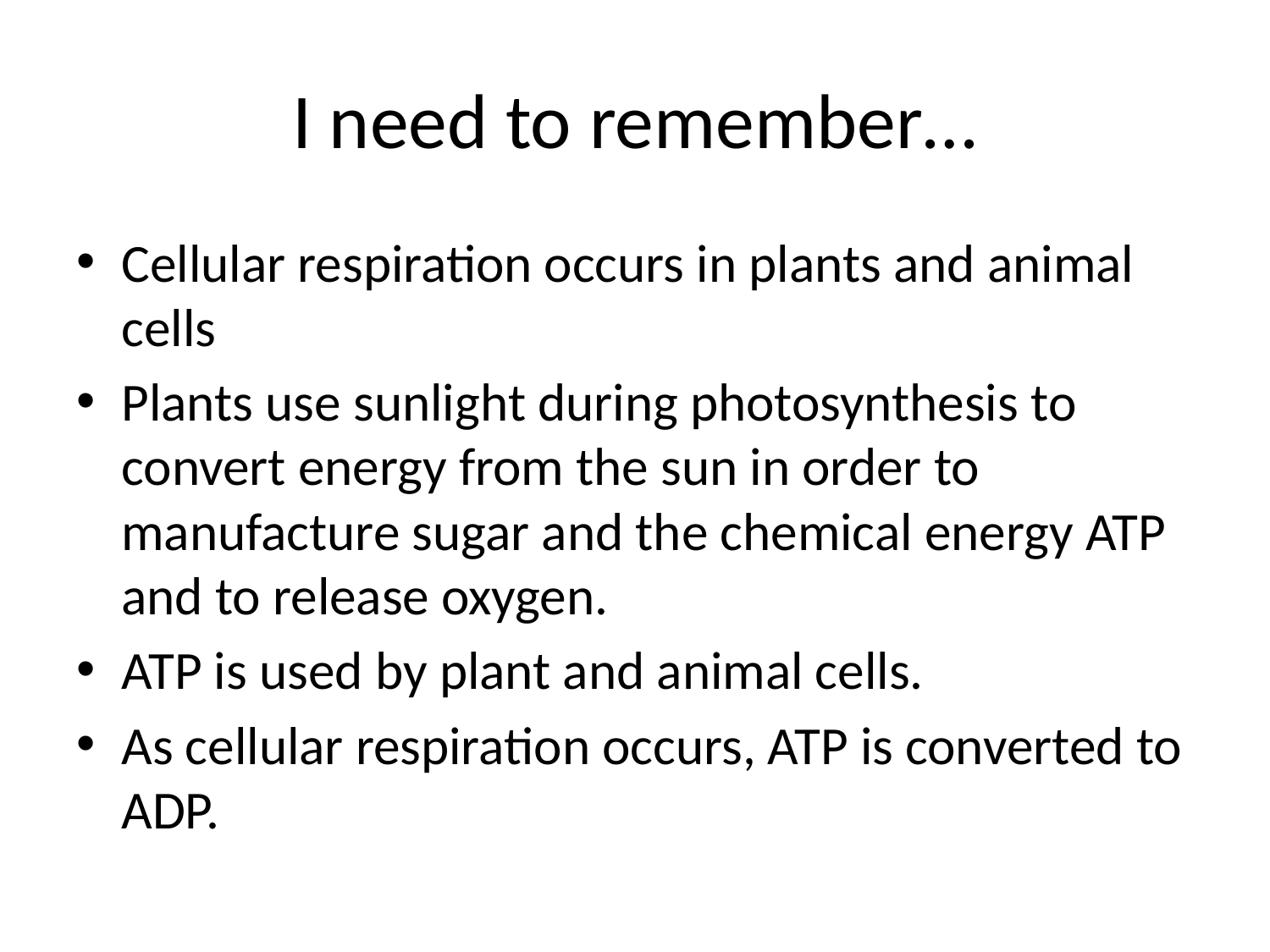

# I need to remember…
Cellular respiration occurs in plants and animal cells
Plants use sunlight during photosynthesis to convert energy from the sun in order to manufacture sugar and the chemical energy ATP and to release oxygen.
ATP is used by plant and animal cells.
As cellular respiration occurs, ATP is converted to ADP.